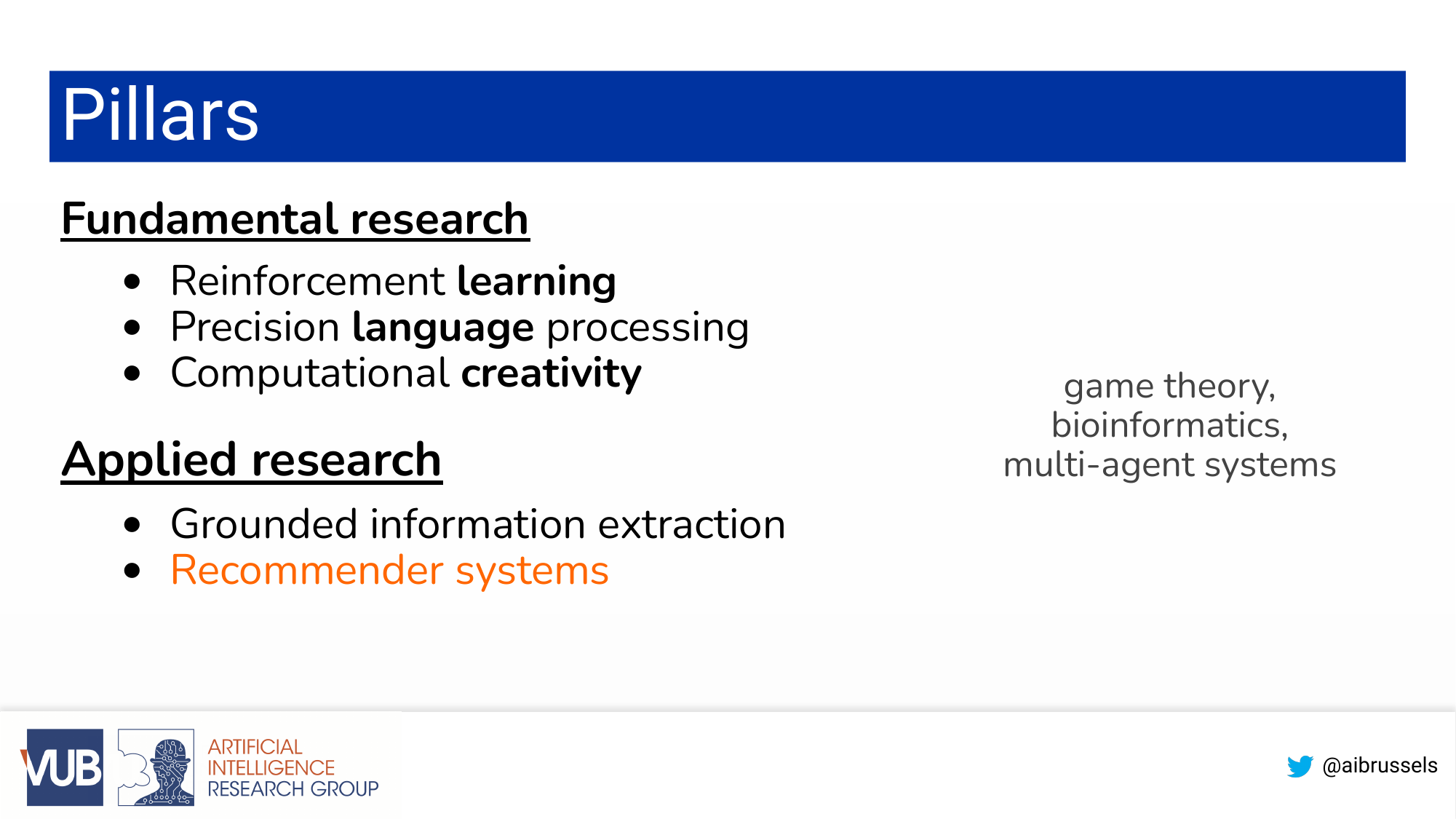

# Pillars
Fundamental research
Reinforcement learning
Precision language processing
Computational creativity
Applied research
Grounded information extraction
Recommender systems

game theory, bioinformatics, multi-agent systems